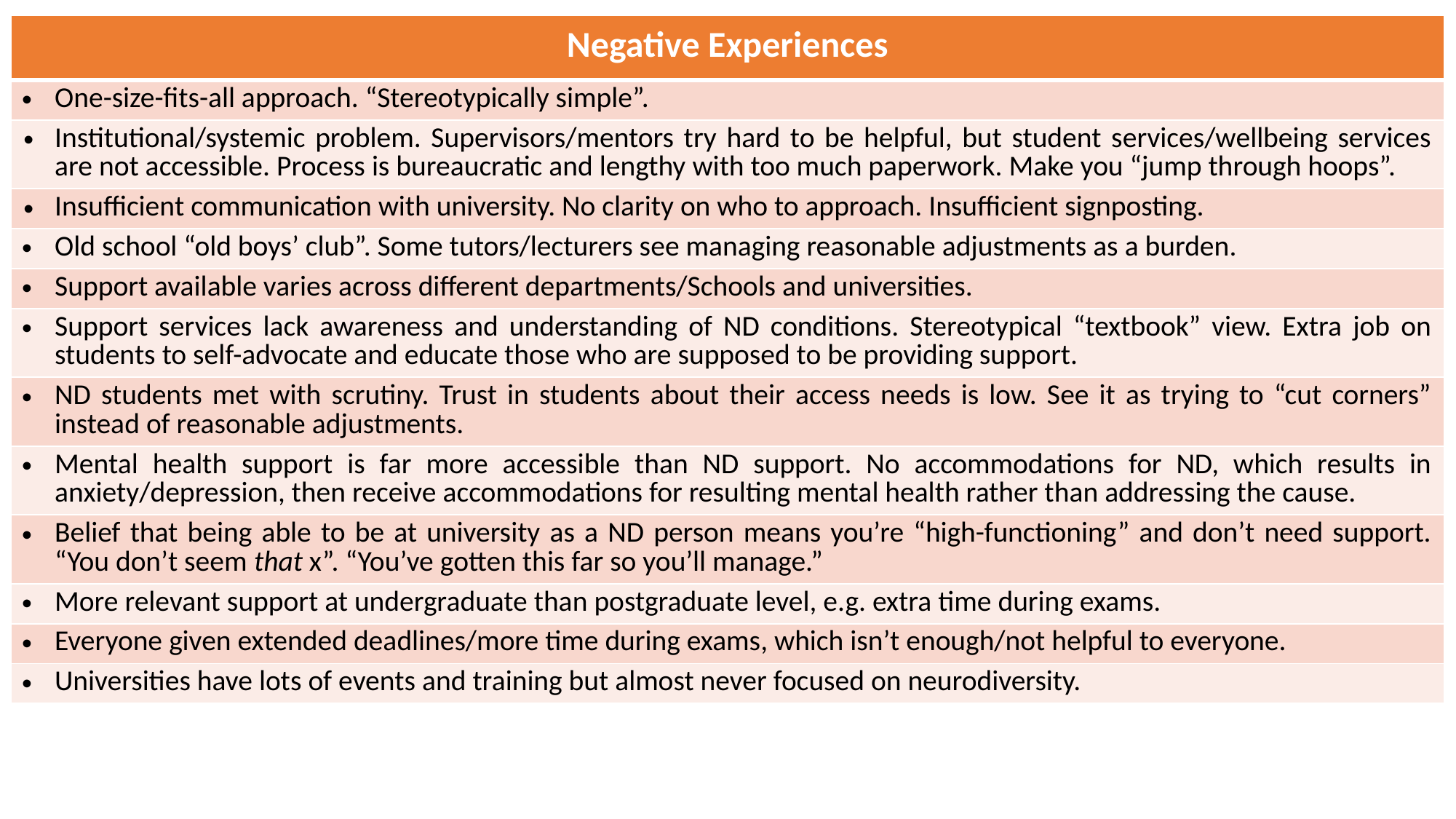

| Negative Experiences |
| --- |
| One-size-fits-all approach. “Stereotypically simple”. |
| Institutional/systemic problem. Supervisors/mentors try hard to be helpful, but student services/wellbeing services are not accessible. Process is bureaucratic and lengthy with too much paperwork. Make you “jump through hoops”. |
| Insufficient communication with university. No clarity on who to approach. Insufficient signposting. |
| Old school “old boys’ club”. Some tutors/lecturers see managing reasonable adjustments as a burden. |
| Support available varies across different departments/Schools and universities. |
| Support services lack awareness and understanding of ND conditions. Stereotypical “textbook” view. Extra job on students to self-advocate and educate those who are supposed to be providing support. |
| ND students met with scrutiny. Trust in students about their access needs is low. See it as trying to “cut corners” instead of reasonable adjustments. |
| Mental health support is far more accessible than ND support. No accommodations for ND, which results in anxiety/depression, then receive accommodations for resulting mental health rather than addressing the cause. |
| Belief that being able to be at university as a ND person means you’re “high-functioning” and don’t need support. “You don’t seem that x”. “You’ve gotten this far so you’ll manage.” |
| More relevant support at undergraduate than postgraduate level, e.g. extra time during exams. |
| Everyone given extended deadlines/more time during exams, which isn’t enough/not helpful to everyone. |
| Universities have lots of events and training but almost never focused on neurodiversity. |